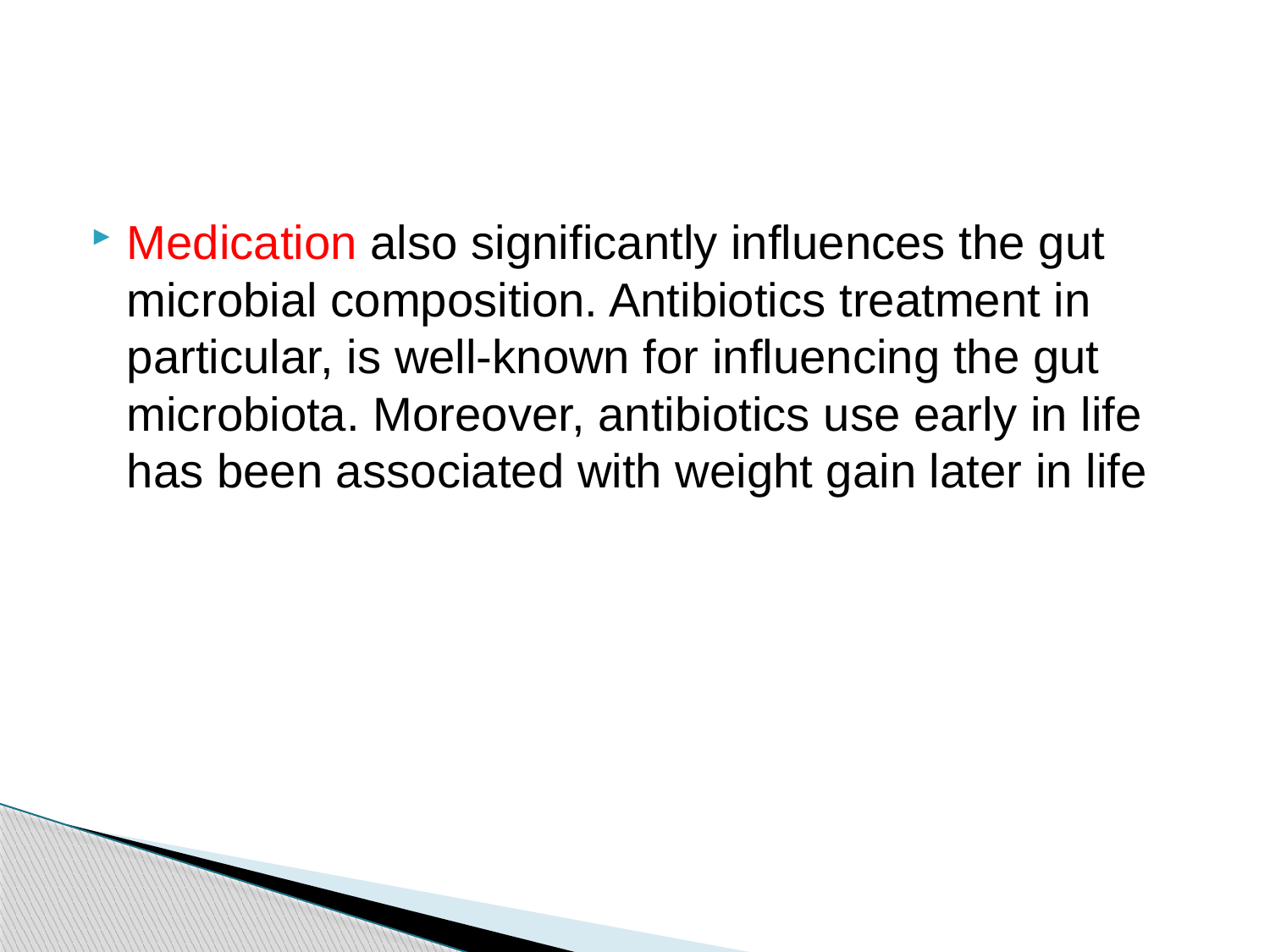

#
Medication also significantly influences the gut microbial composition. Antibiotics treatment in particular, is well-known for influencing the gut microbiota. Moreover, antibiotics use early in life has been associated with weight gain later in life